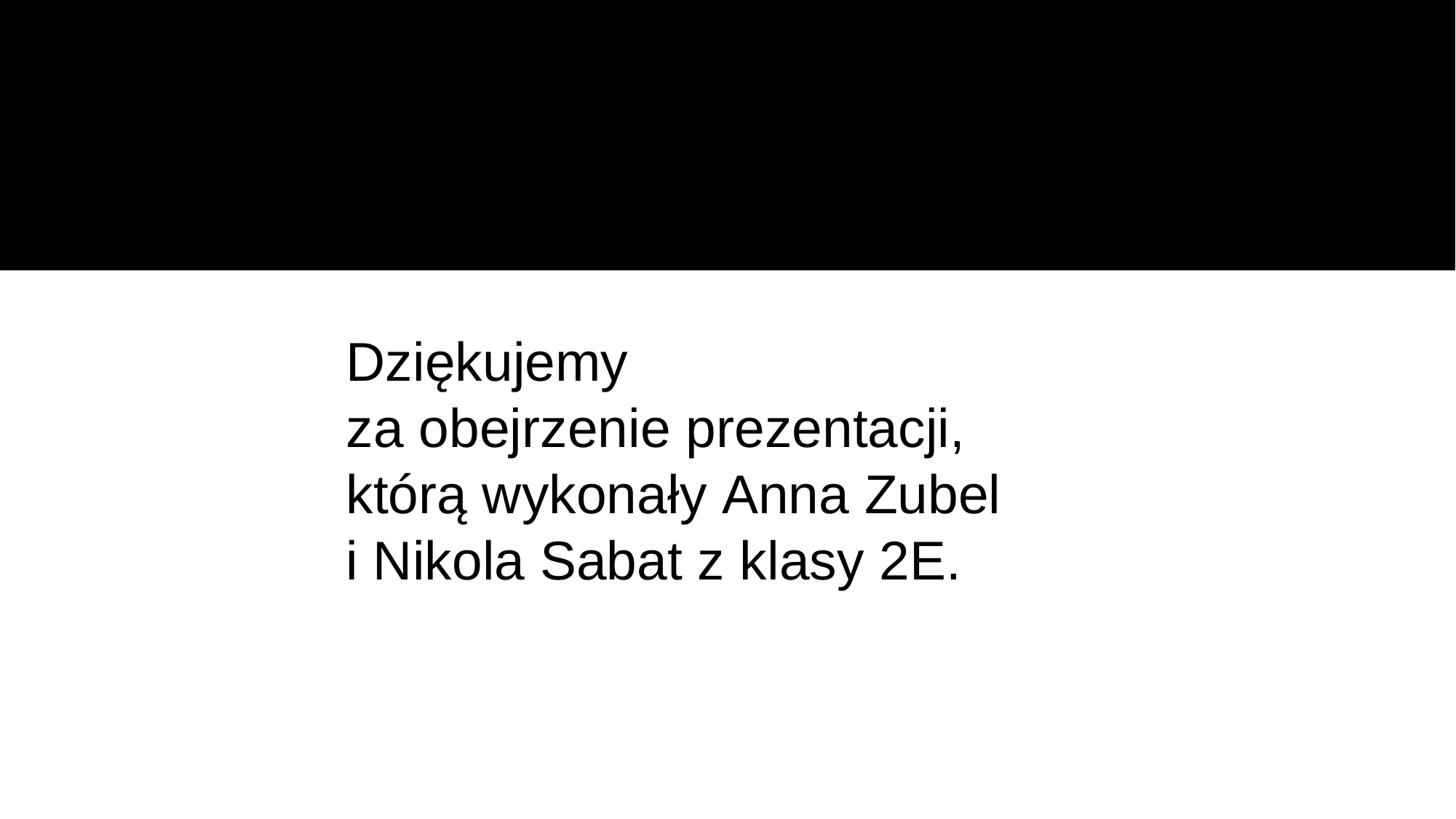

#
Dziękujemy za obejrzenie prezentacji, którą wykonały Anna Zubel i Nikola Sabat z klasy 2E.